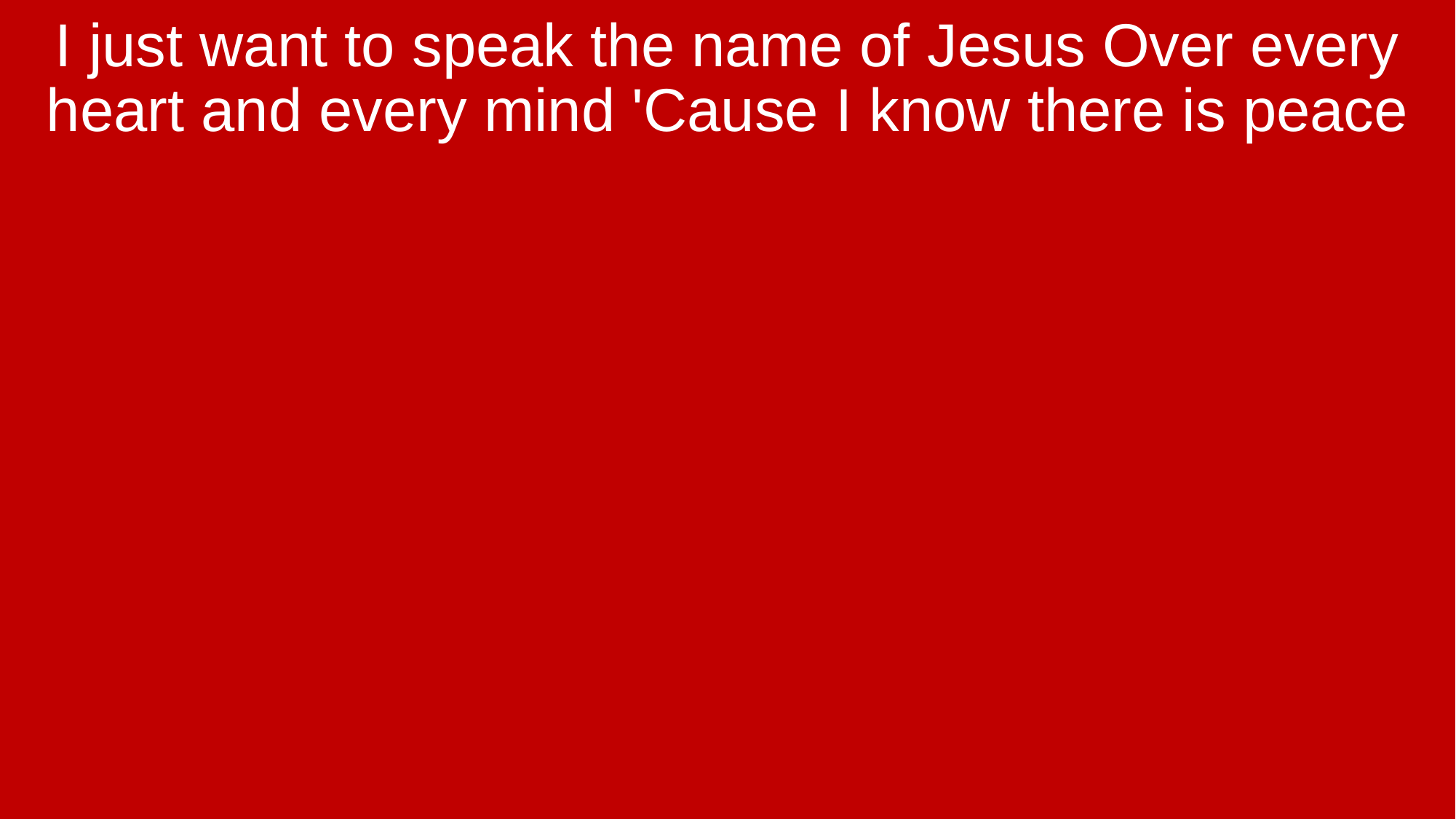

I just want to speak the name of Jesus Over every heart and every mind 'Cause I know there is peace